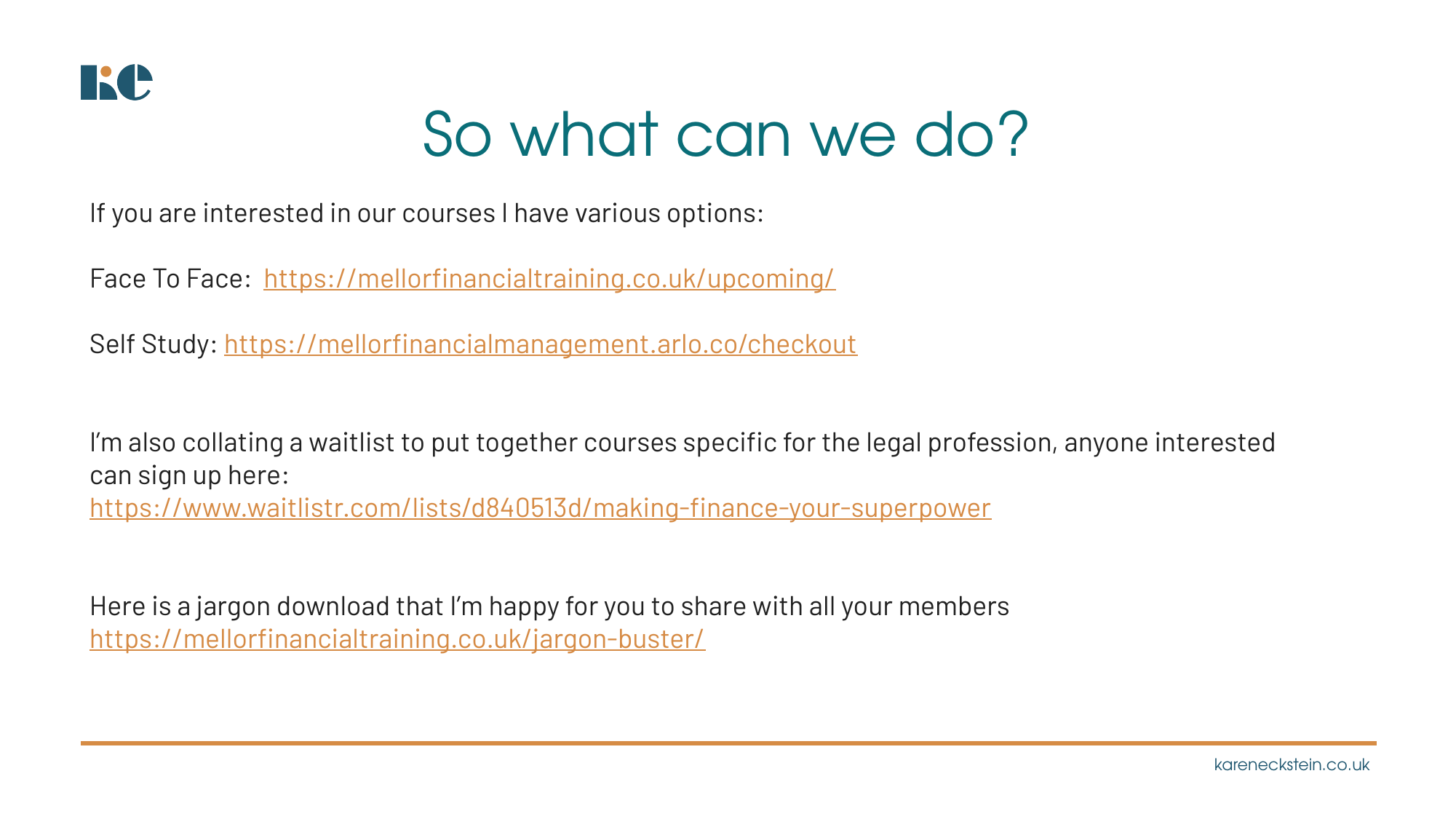

So what can we do?
If you are interested in our courses I have various options:

Face To Face:  https://mellorfinancialtraining.co.uk/upcoming/

Self Study: https://mellorfinancialmanagement.arlo.co/checkout

I’m also collating a waitlist to put together courses specific for the legal profession, anyone interested can sign up here:
https://www.waitlistr.com/lists/d840513d/making-finance-your-superpower

Here is a jargon download that I’m happy for you to share with all your members
https://mellorfinancialtraining.co.uk/jargon-buster/